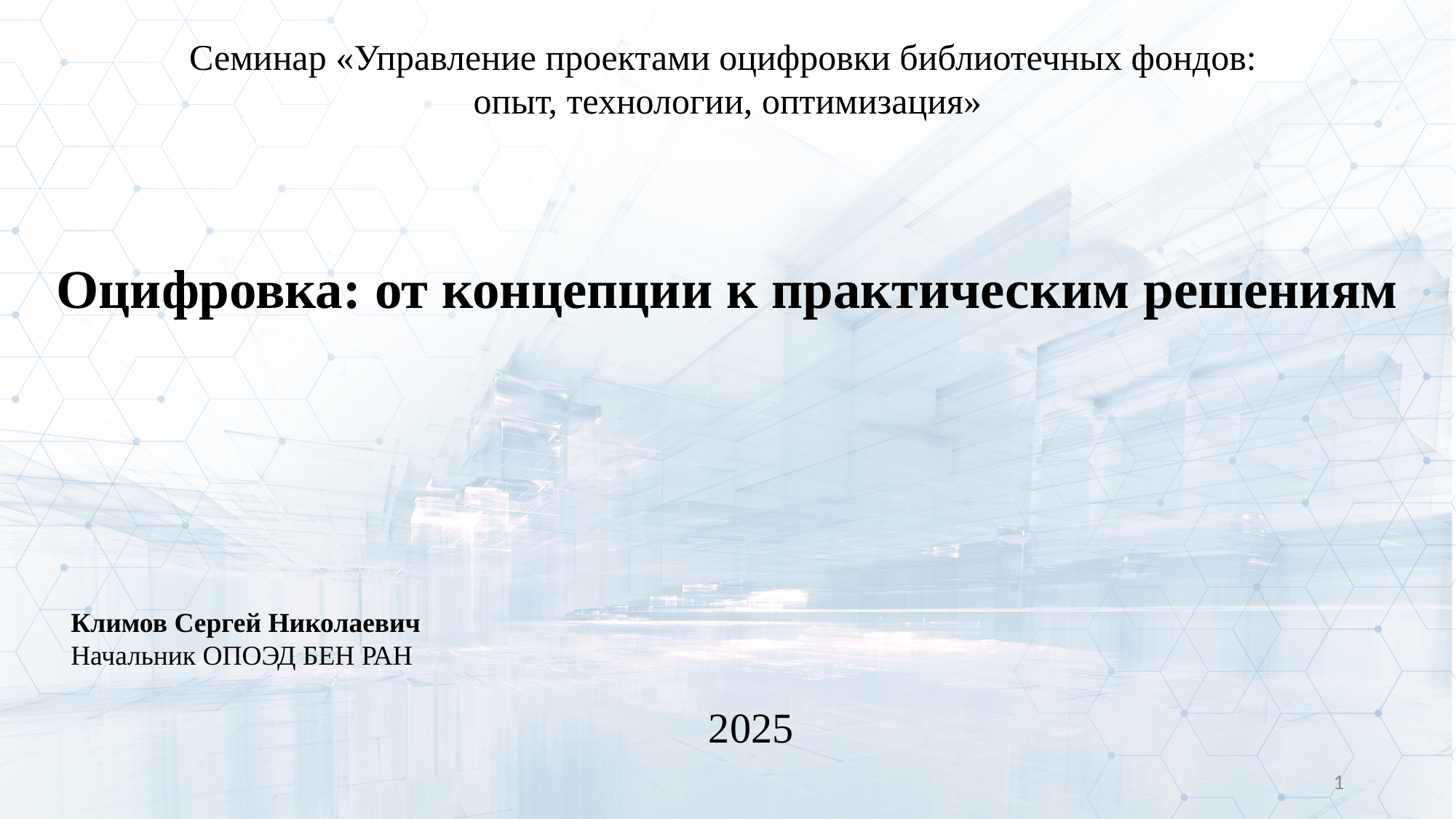

Семинар «Управление проектами оцифровки библиотечных фондов:
опыт, технологии, оптимизация»
Оцифровка: от концепции к практическим решениям
Климов Сергей Николаевич
Начальник ОПОЭД БЕН РАН
2025
1